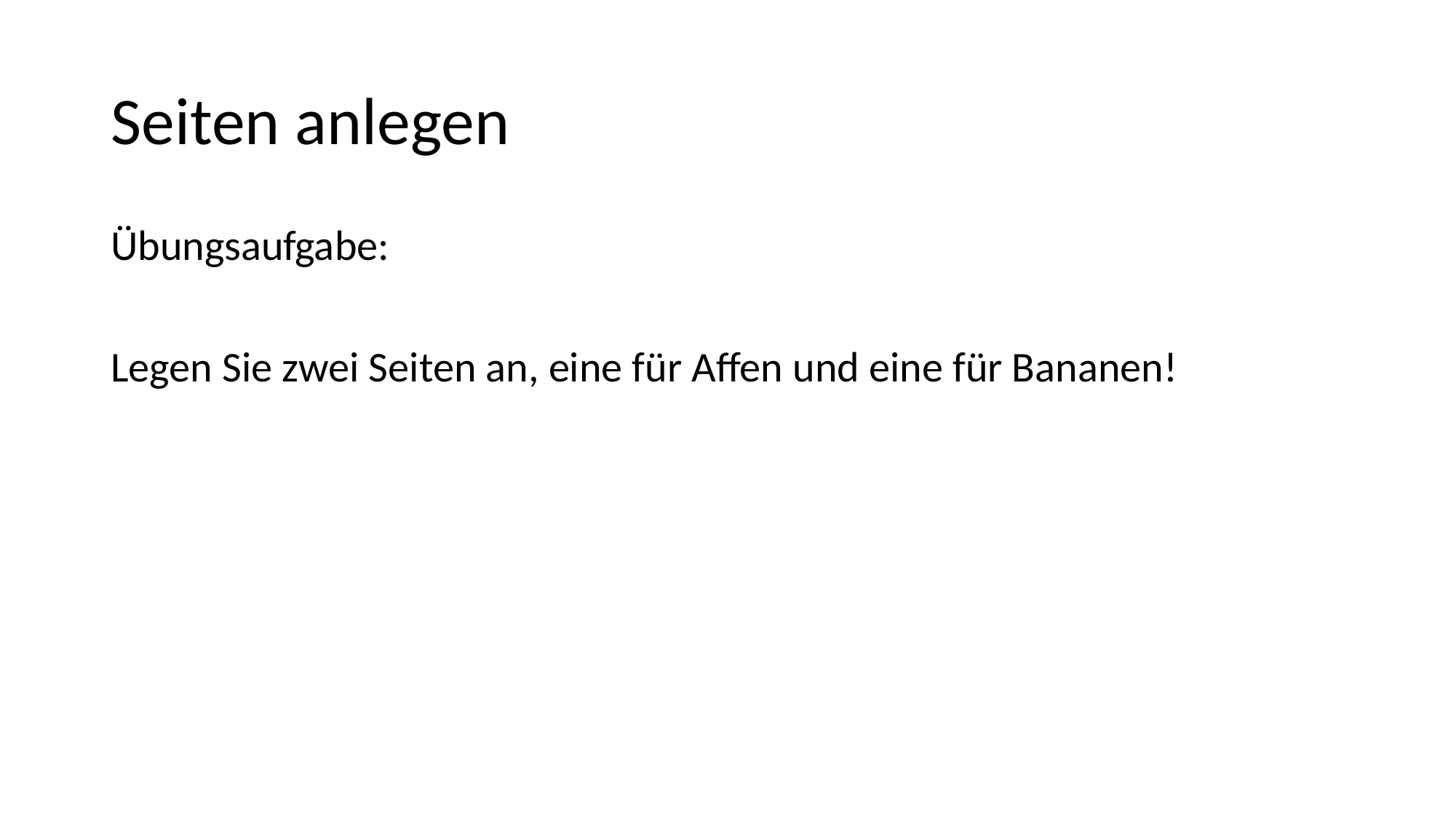

# Seiten anlegen
Übungsaufgabe:

Legen Sie zwei Seiten an, eine für Affen und eine für Bananen!